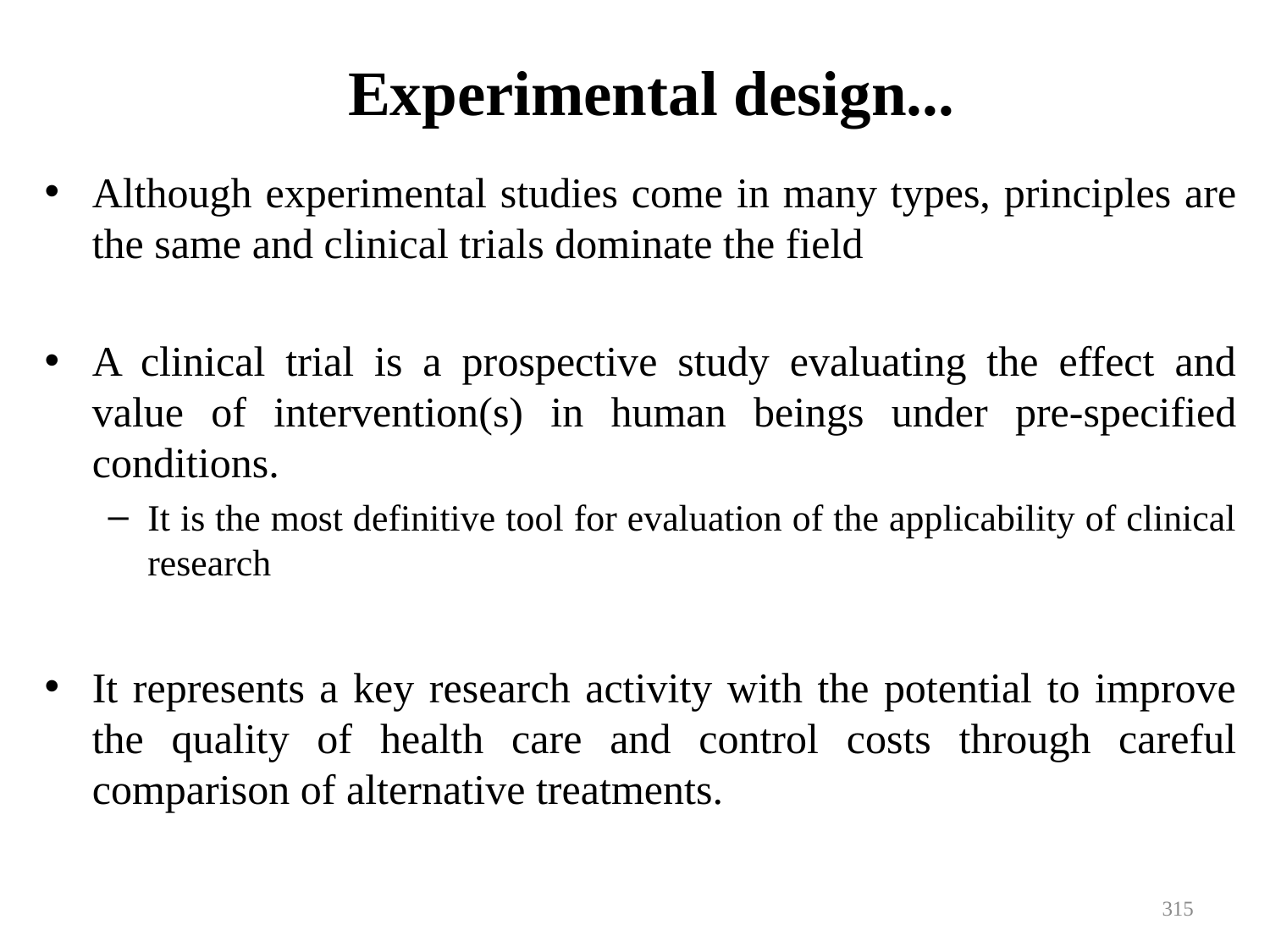

# Experimental design...
Although experimental studies come in many types, principles are the same and clinical trials dominate the field

A clinical trial is a prospective study evaluating the effect and value of intervention(s) in human beings under pre-specified conditions.
It is the most definitive tool for evaluation of the applicability of clinical research

It represents a key research activity with the potential to improve the quality of health care and control costs through careful comparison of alternative treatments.

315